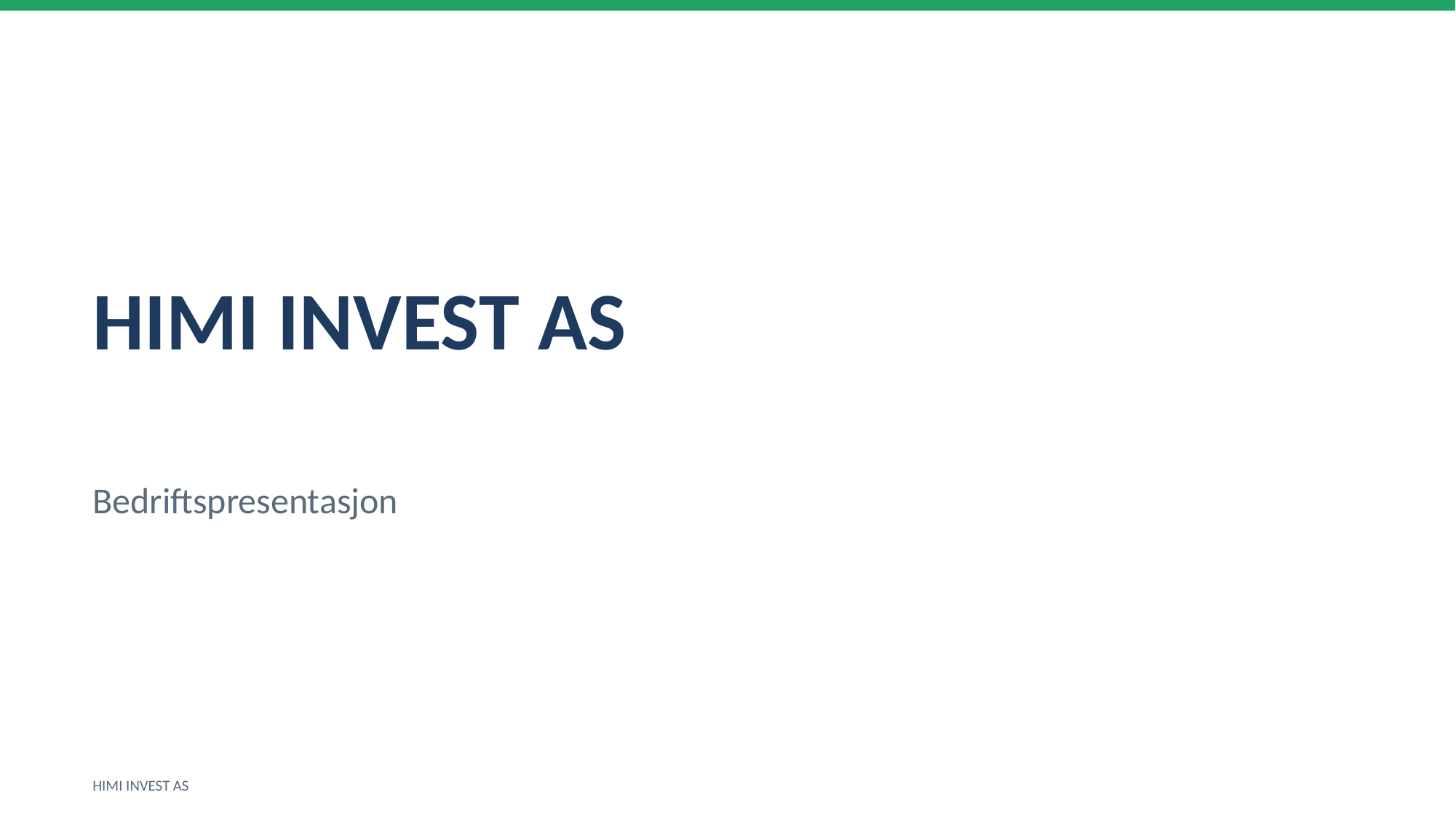

HIMI INVEST AS
Bedriftspresentasjon
HIMI INVEST AS